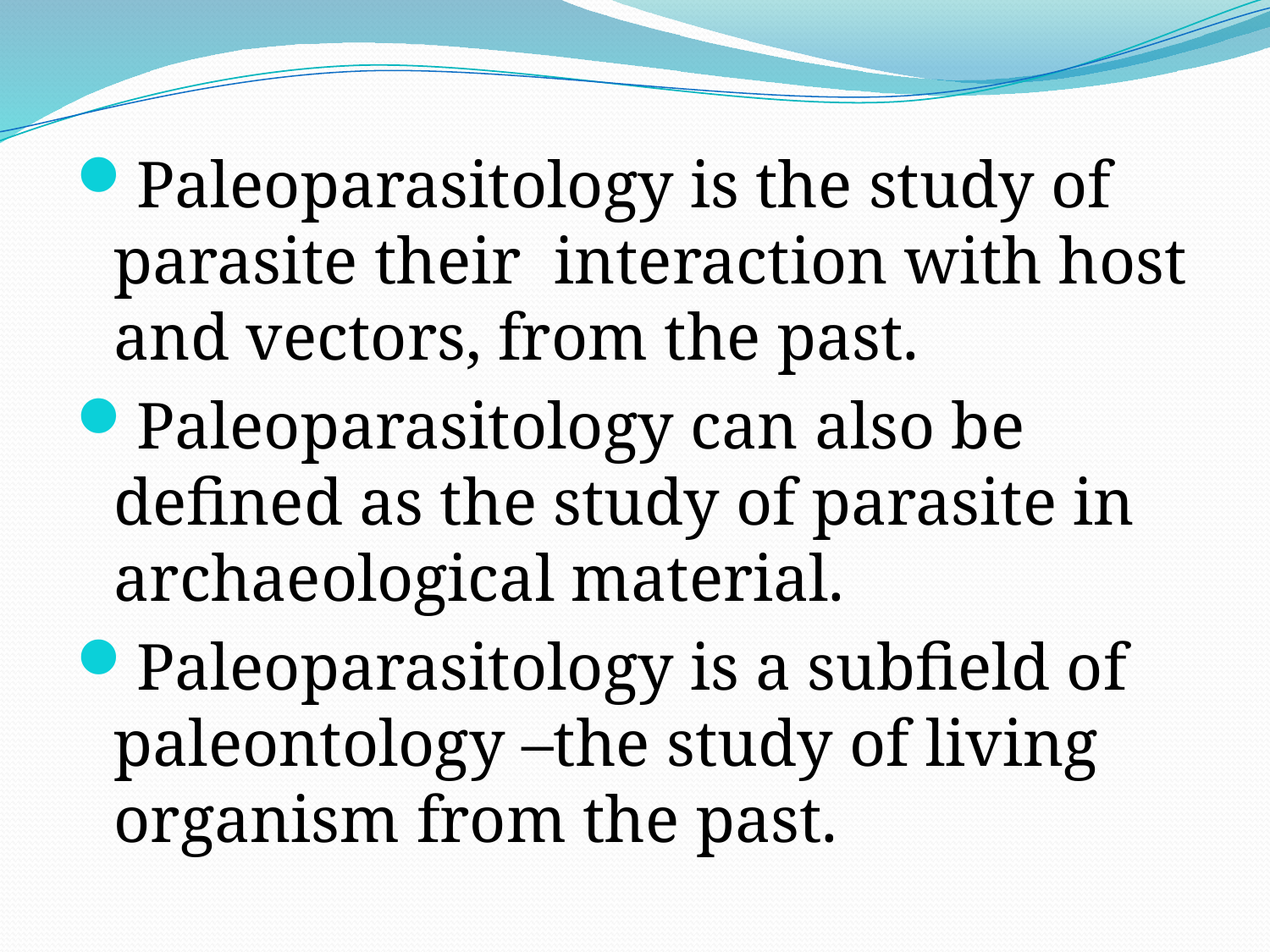

#
Paleoparasitology is the study of parasite their  interaction with host and vectors, from the past.
Paleoparasitology can also be defined as the study of parasite in  archaeological material.
Paleoparasitology is a subfield of paleontology –the study of living organism from the past.